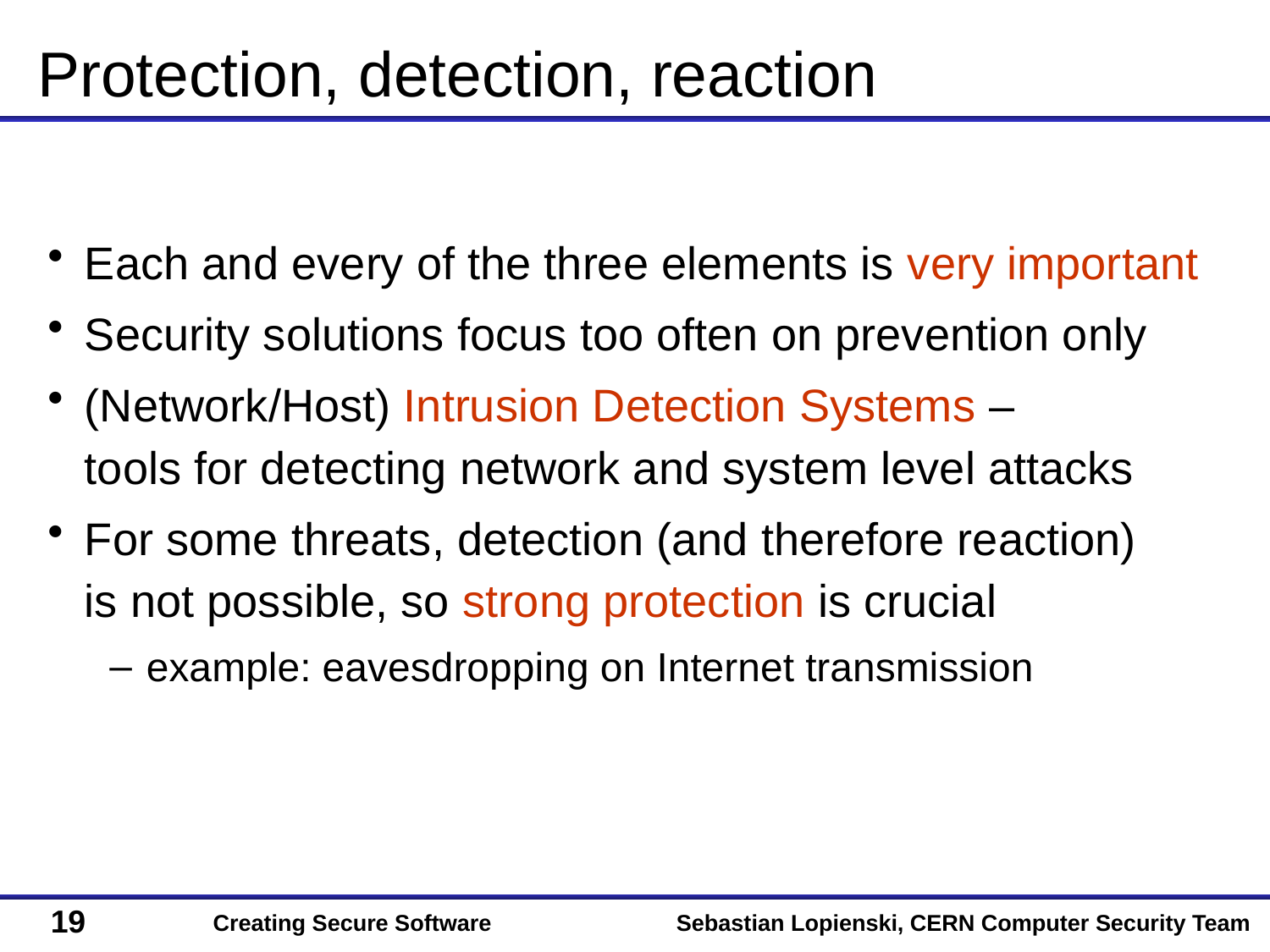

# Protection, detection, reaction

Each and every of the three elements is very important
Security solutions focus too often on prevention only
(Network/Host) Intrusion Detection Systems –
tools for detecting network and system level attacks
For some threats, detection (and therefore reaction)
is not possible, so strong protection is crucial
example: eavesdropping on Internet transmission